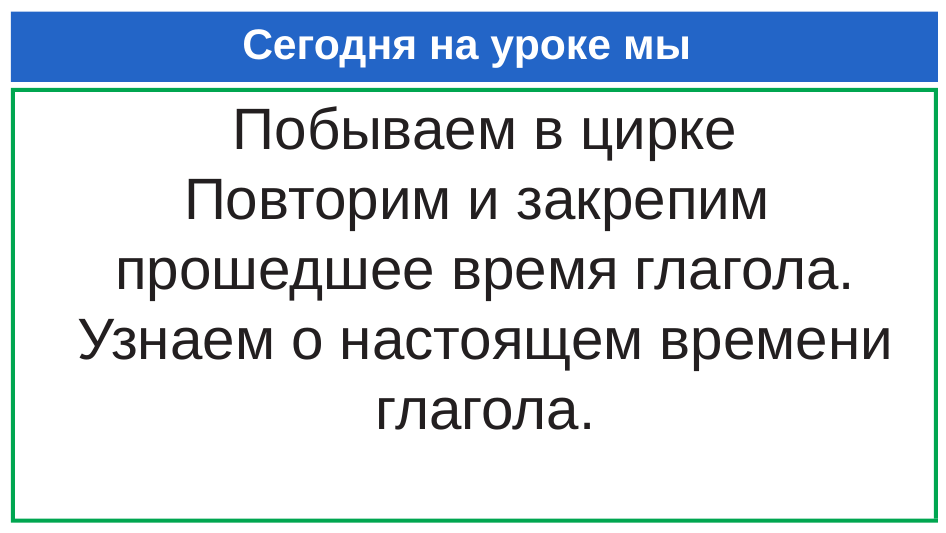

# Сегодня на уроке мы
Побываем в цирке
Повторим и закрепим
прошедшее время глагола.
Узнаем о настоящем времени глагола.